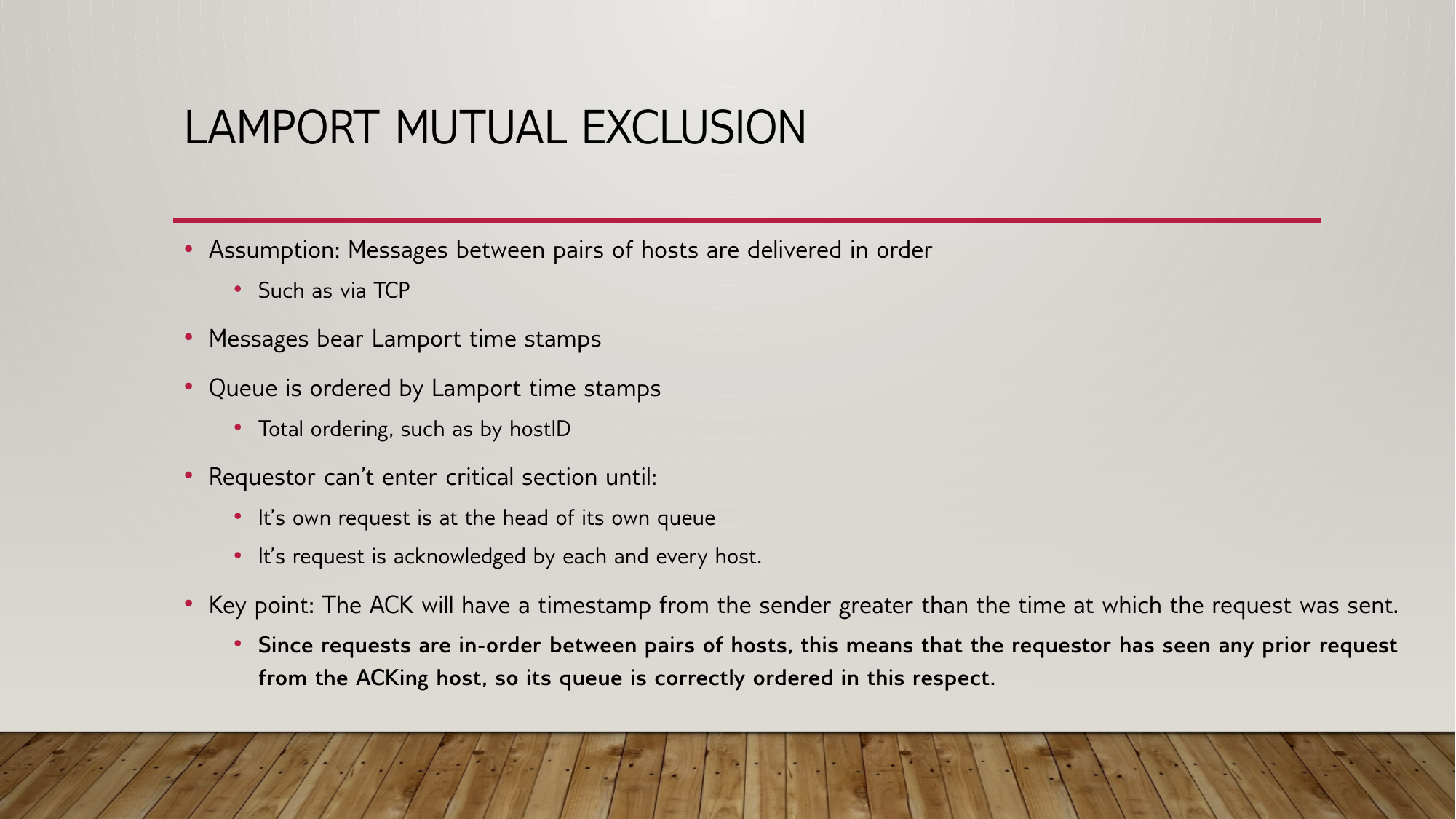

# Lamport mutual exclusion
Assumption: Messages between pairs of hosts are delivered in order
Such as via TCP
Messages bear Lamport time stamps
Queue is ordered by Lamport time stamps
Total ordering, such as by hostID
Requestor can’t enter critical section until:
It’s own request is at the head of its own queue
It’s request is acknowledged by each and every host.
Key point: The ACK will have a timestamp from the sender greater than the time at which the request was sent.
Since requests are in-order between pairs of hosts, this means that the requestor has seen any prior request from the ACKing host, so its queue is correctly ordered in this respect.